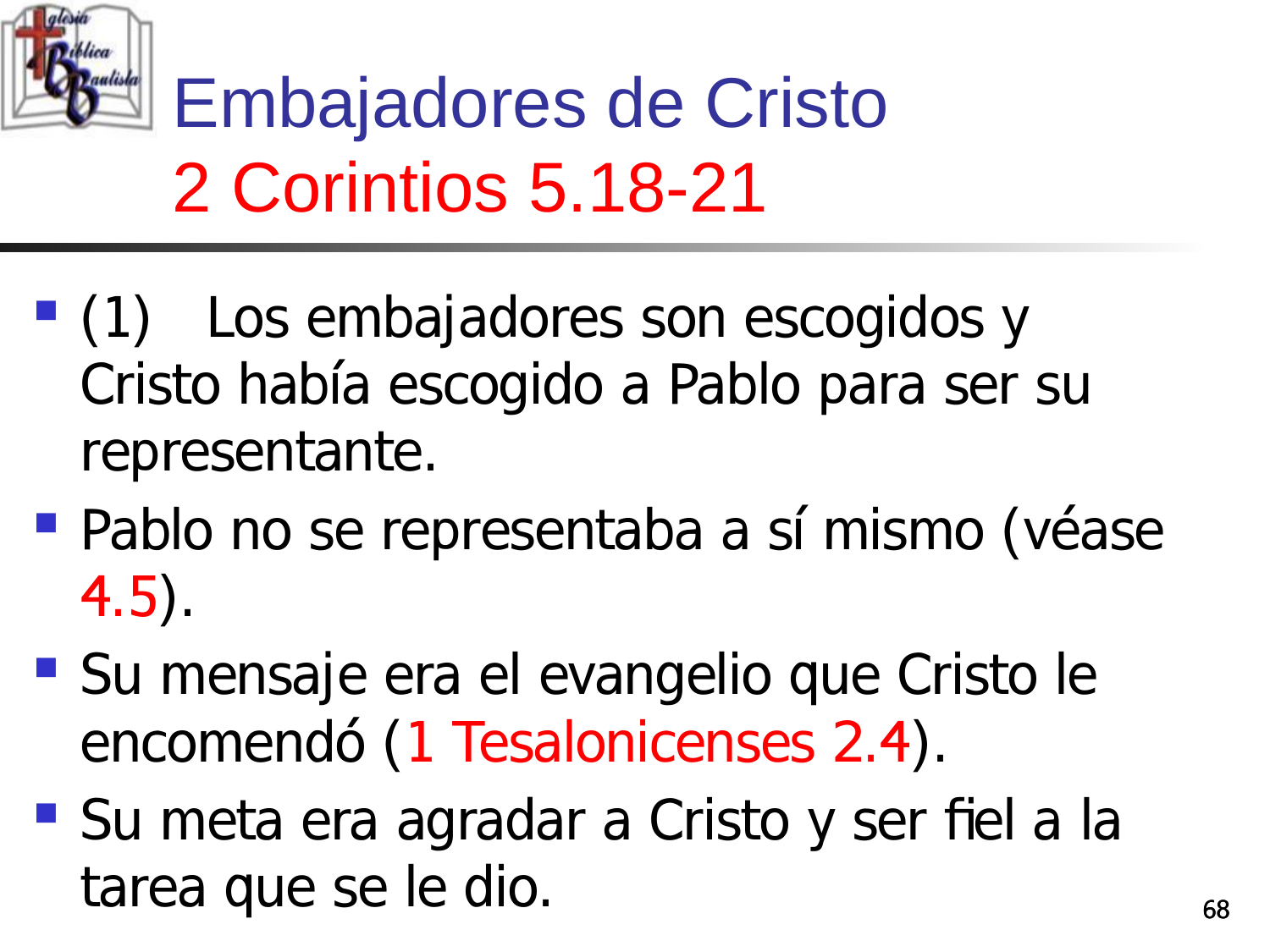

# Embajadores de Cristo 2 Corintios 5.18-21
(1)	Los embajadores son escogidos y Cristo había escogido a Pablo para ser su representante.
Pablo no se representaba a sí mismo (véase 4.5).
Su mensaje era el evangelio que Cristo le encomendó (1 Tesalonicenses 2.4).
Su meta era agradar a Cristo y ser fiel a la tarea que se le dio.

68
68